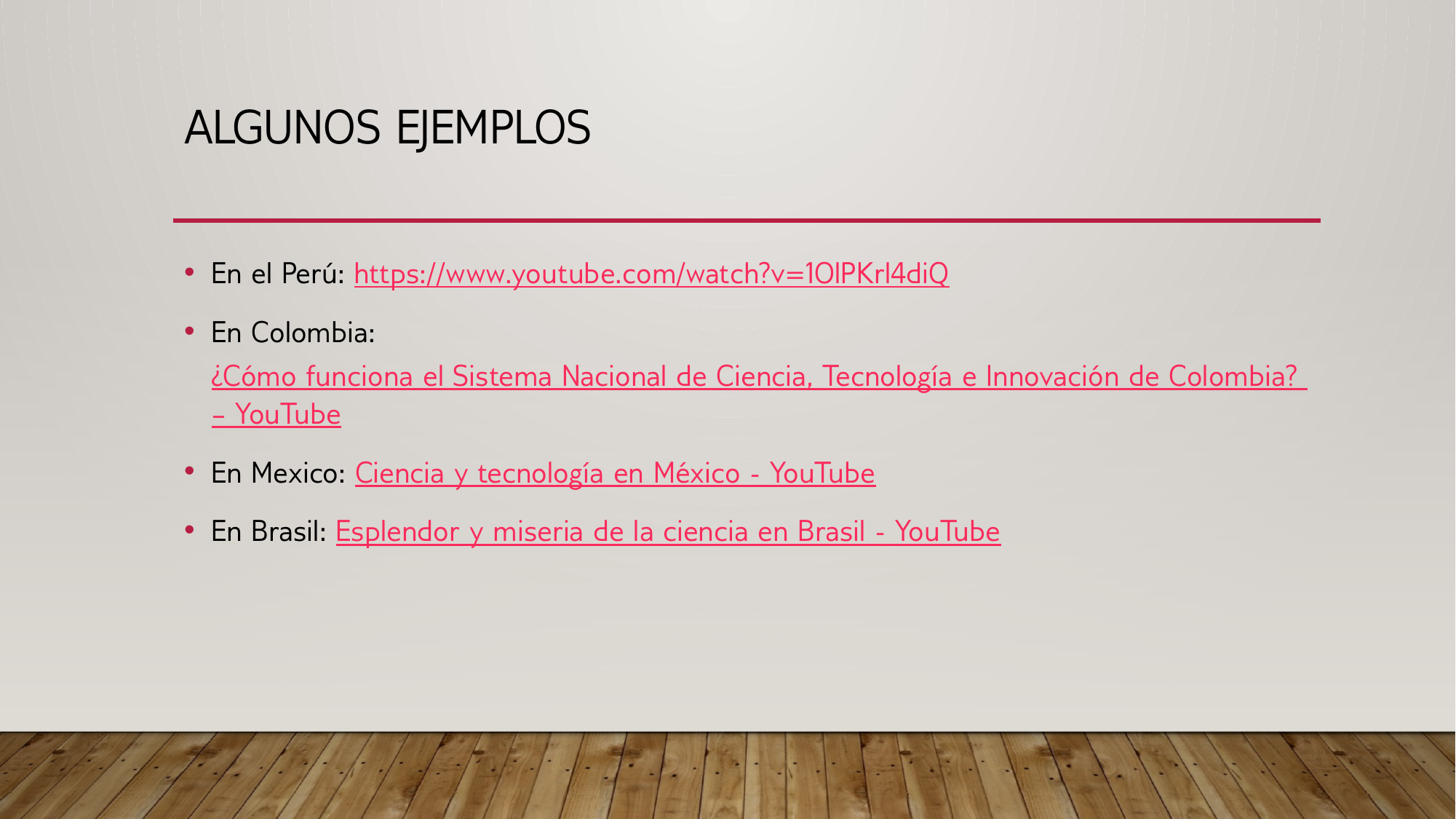

# Algunos ejemplos
En el Perú: https://www.youtube.com/watch?v=1OlPKrl4diQ
En Colombia: ¿Cómo funciona el Sistema Nacional de Ciencia, Tecnología e Innovación de Colombia? – YouTube
En Mexico: Ciencia y tecnología en México - YouTube
En Brasil: Esplendor y miseria de la ciencia en Brasil - YouTube